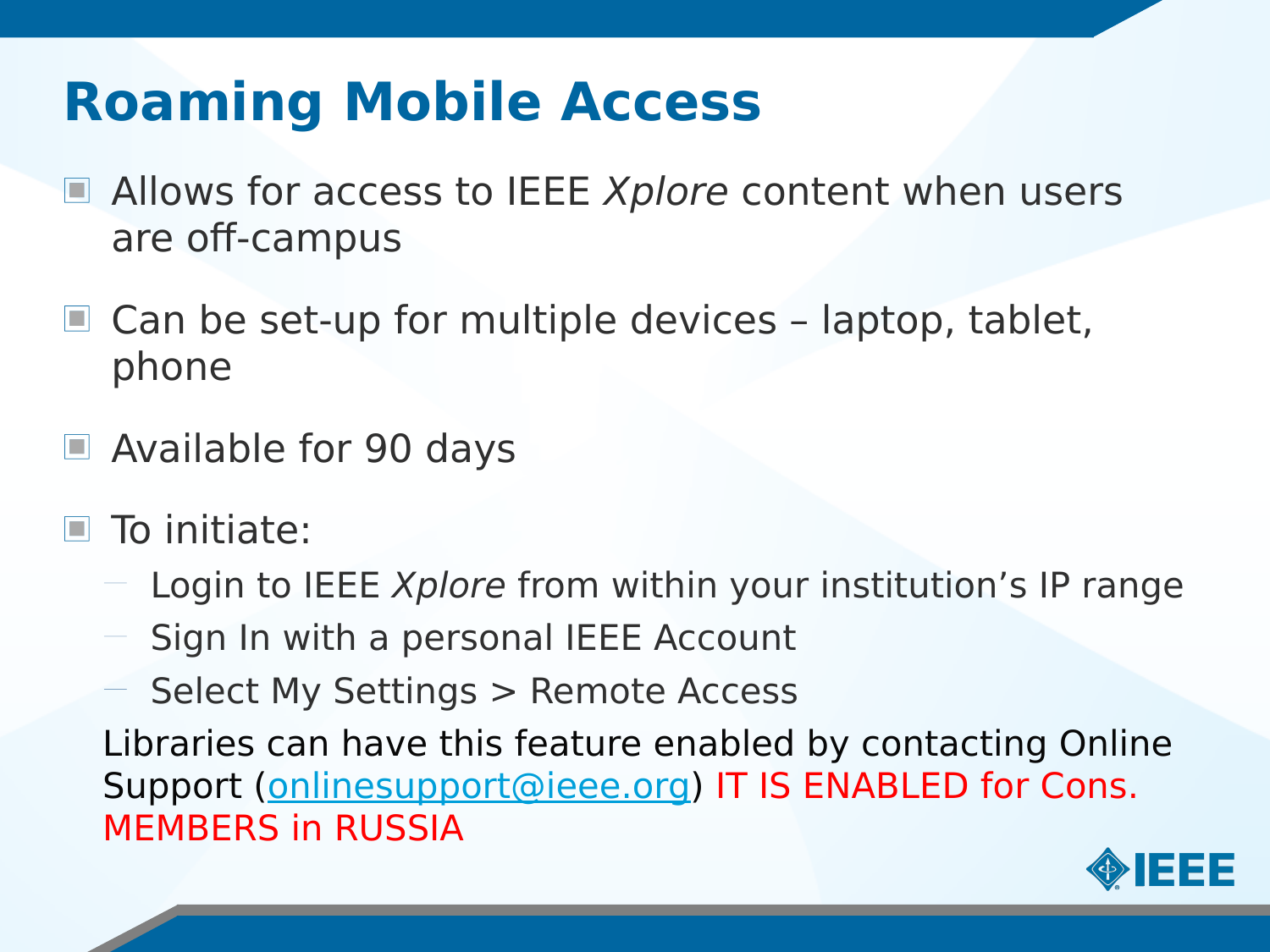

# Roaming Mobile Access
Allows for access to IEEE Xplore content when users are off-campus
Can be set-up for multiple devices – laptop, tablet, phone
Available for 90 days
To initiate:
Login to IEEE Xplore from within your institution’s IP range
Sign In with a personal IEEE Account
Select My Settings > Remote Access
Libraries can have this feature enabled by contacting Online Support (onlinesupport@ieee.org) IT IS ENABLED for Cons. MEMBERS in RUSSIA